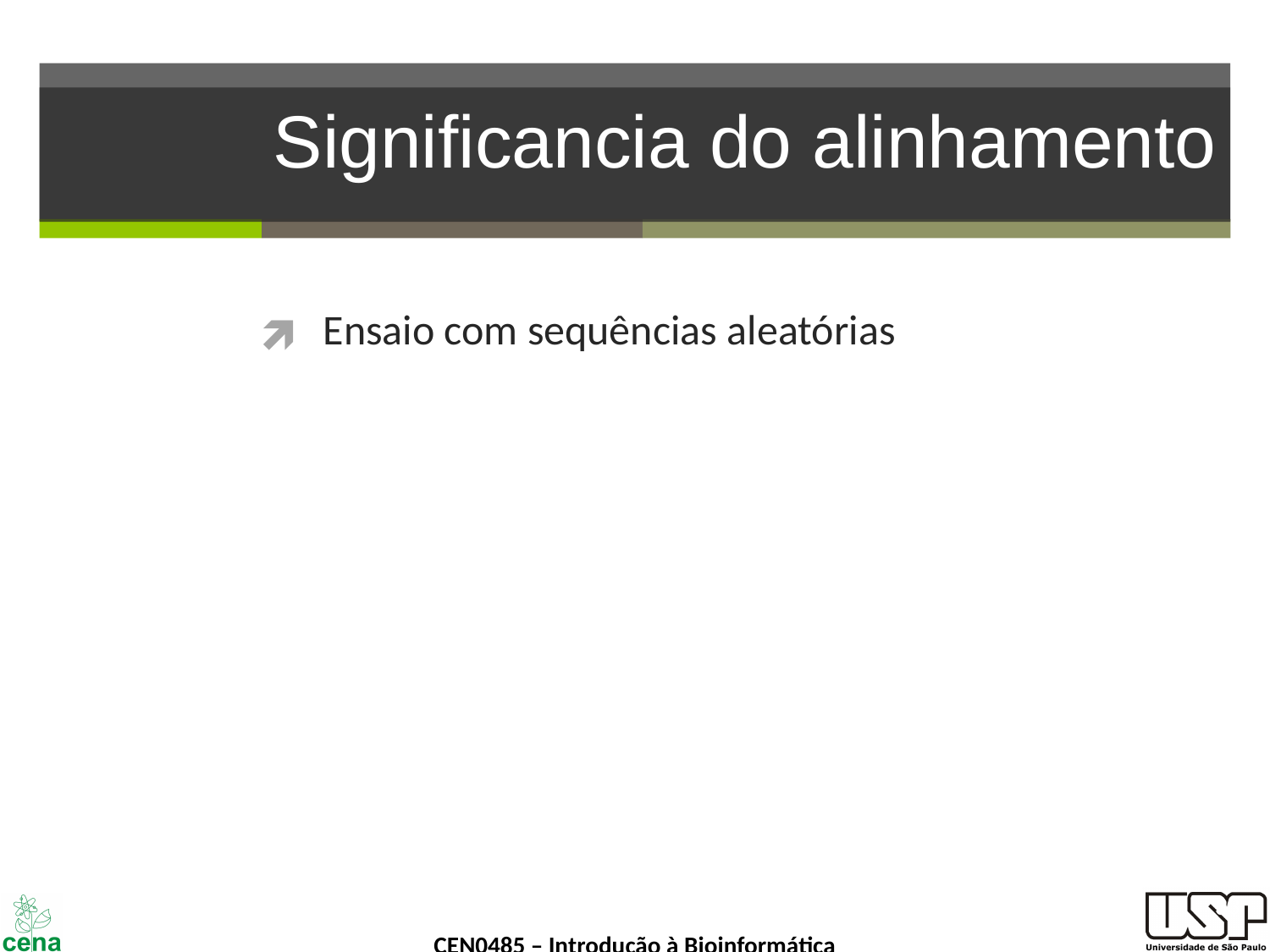

# Significancia do alinhamento

Ensaio com sequências aleatórias

33